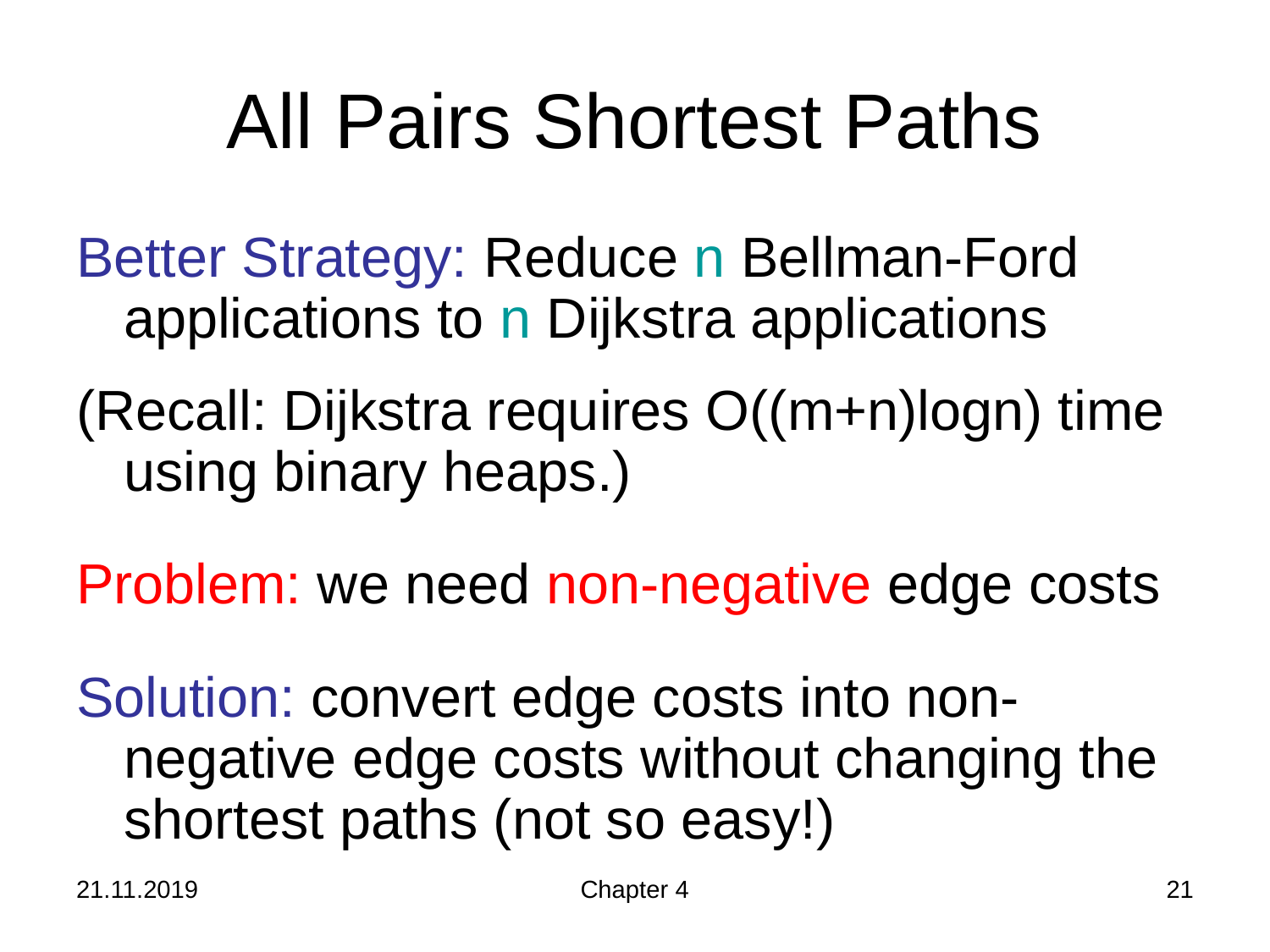

# All Pairs Shortest Paths
Better Strategy: Reduce n Bellman-Ford applications to n Dijkstra applications
(Recall: Dijkstra requires O((m+n)logn) time using binary heaps.)

Problem: we need non-negative edge costs

Solution: convert edge costs into non-negative edge costs without changing the shortest paths (not so easy!)
21.11.2019
Chapter 4
21